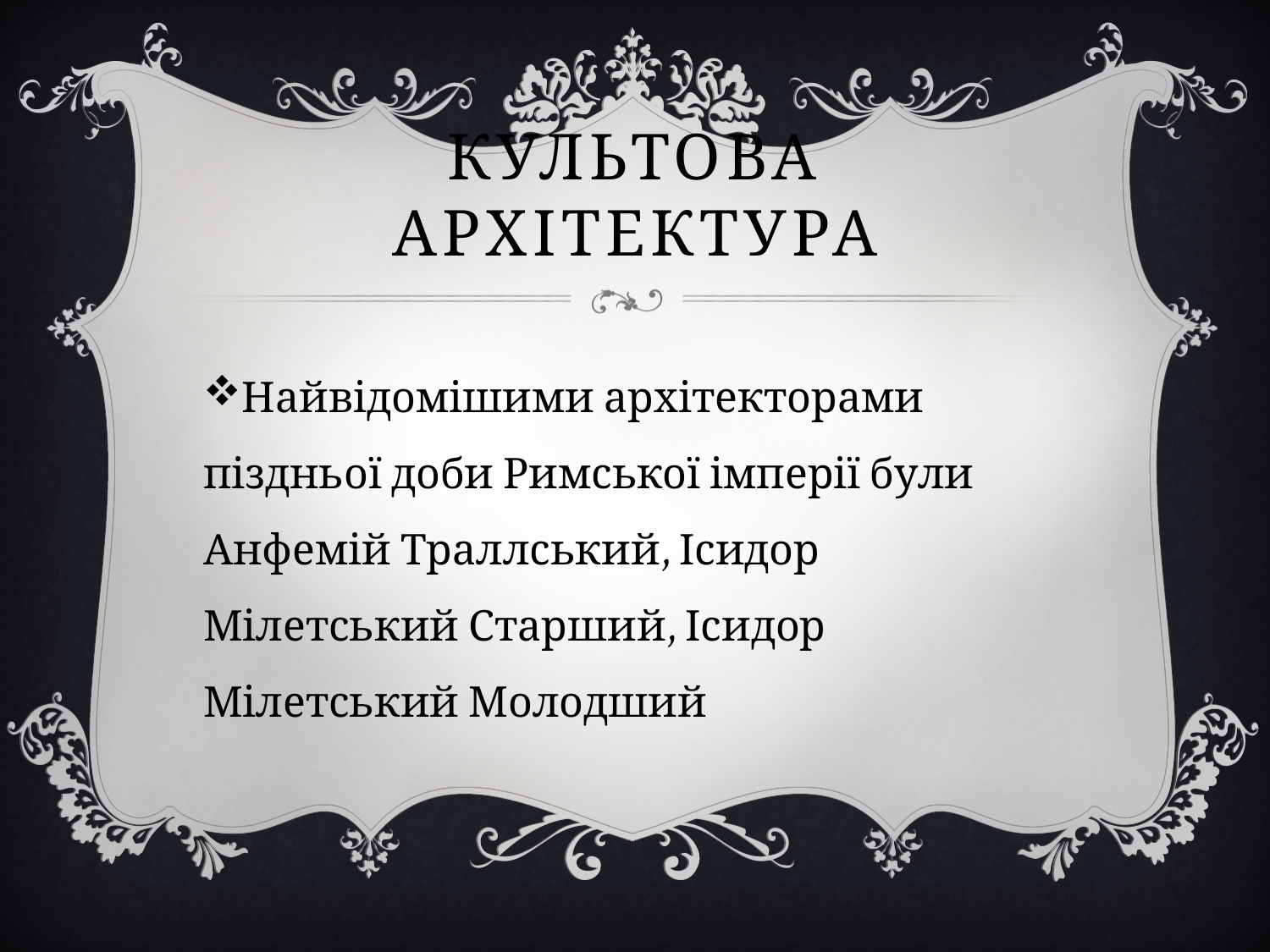

# Культова архітектура
Найвідомішими архітекторами піздньої доби Римської імперії були Анфемій Траллський, Ісидор Мілетський Старший, Ісидор Мілетський Молодший